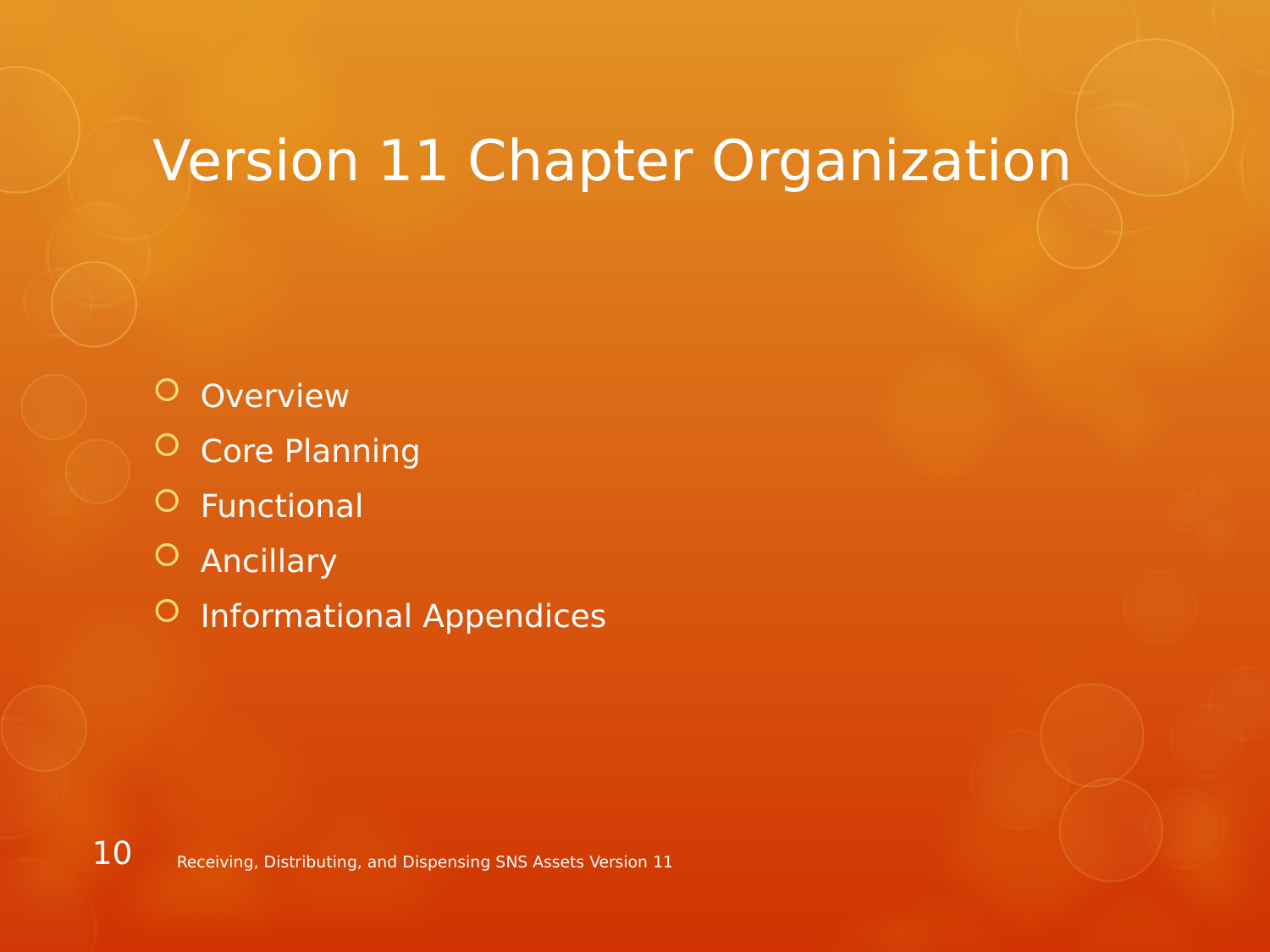

# Version 11 Chapter Organization
Overview
Core Planning
Functional
Ancillary
Informational Appendices

10
Receiving, Distributing, and Dispensing SNS Assets Version 11